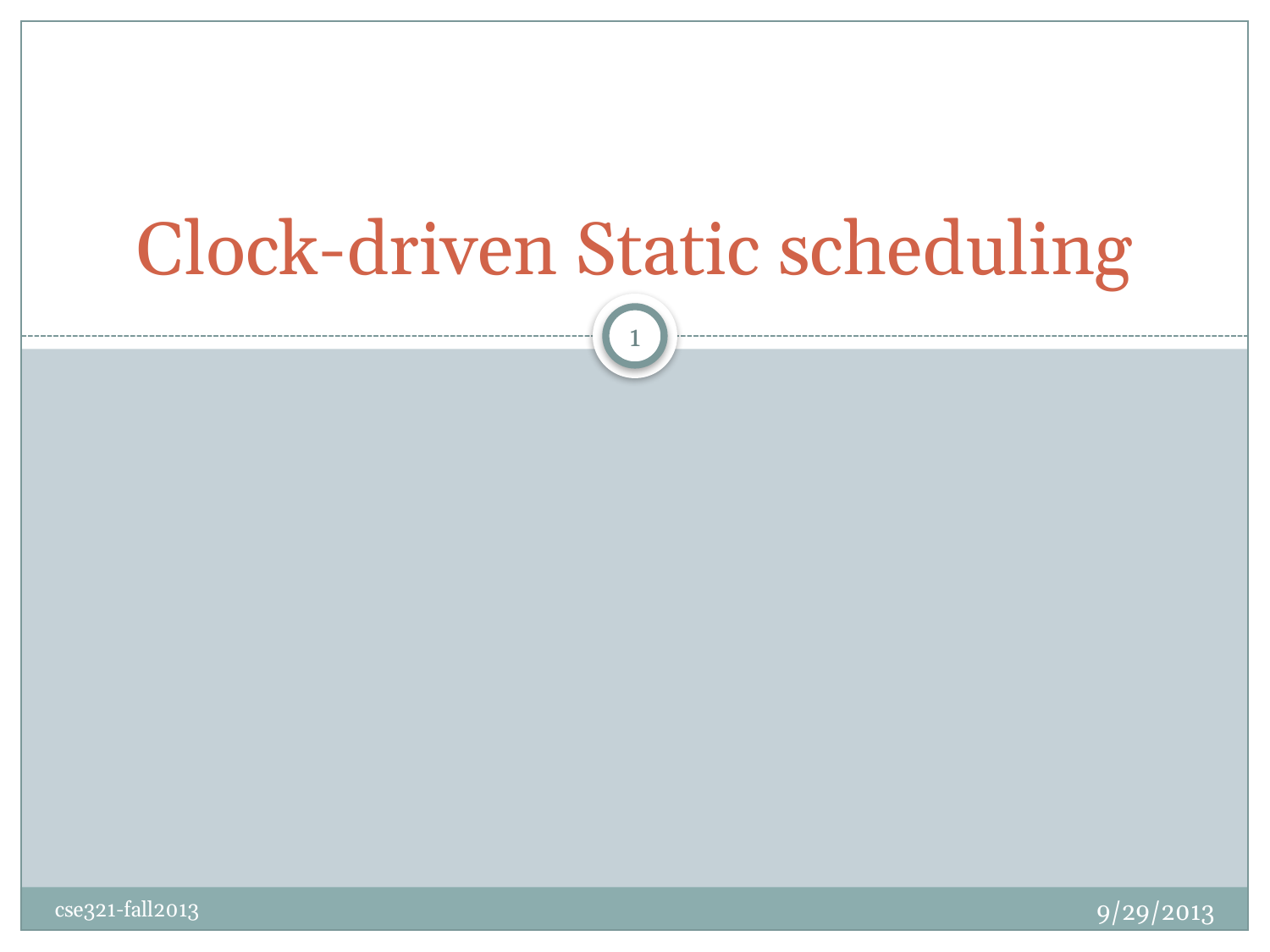

# Clock-driven Static scheduling
1

9/29/2013
cse321-fall2013